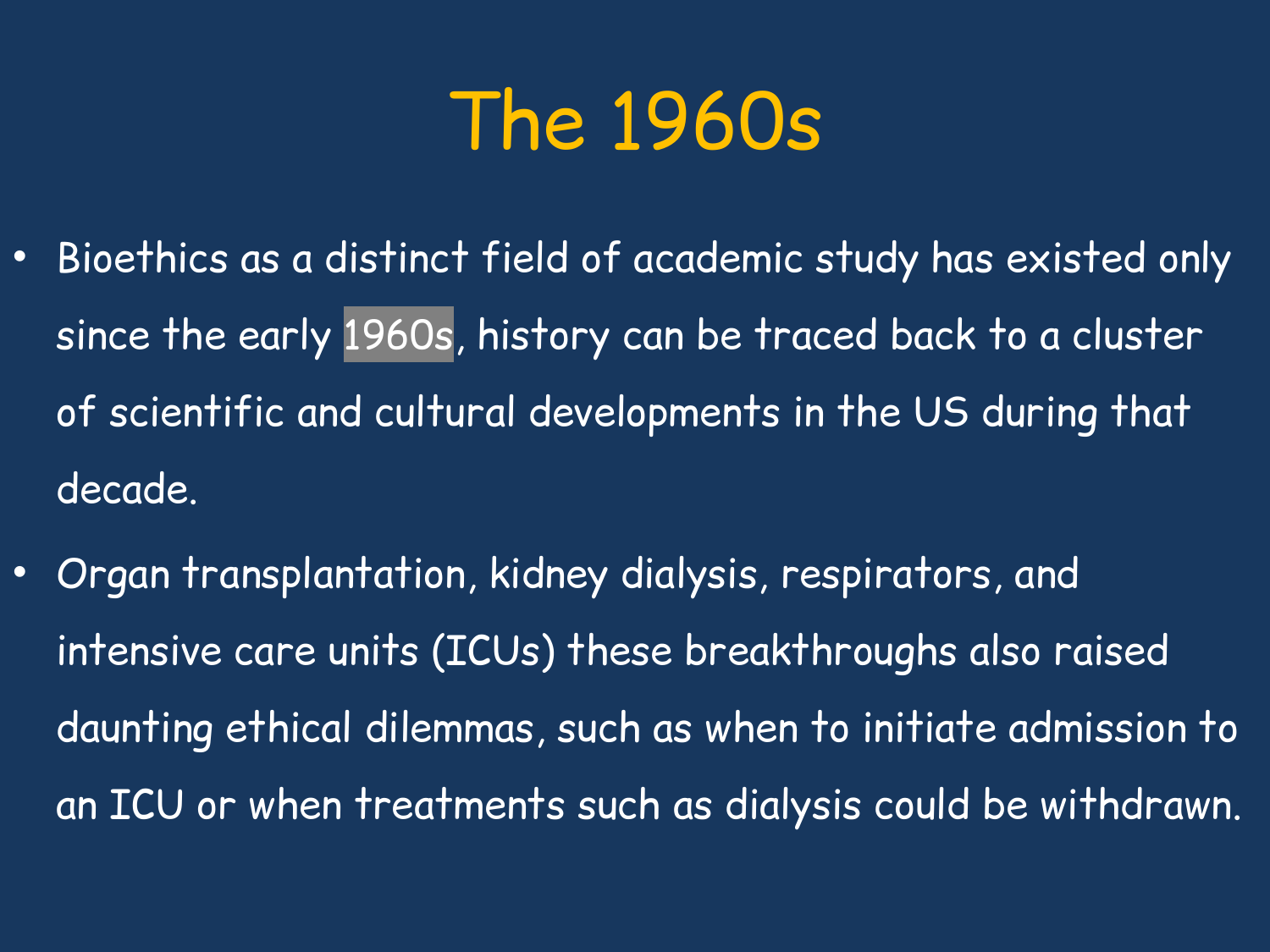

# The 1960s
Bioethics as a distinct field of academic study has existed only since the early 1960s, history can be traced back to a cluster of scientific and cultural developments in the US during that decade.
Organ transplantation, kidney dialysis, respirators, and intensive care units (ICUs) these breakthroughs also raised daunting ethical dilemmas, such as when to initiate admission to an ICU or when treatments such as dialysis could be withdrawn.